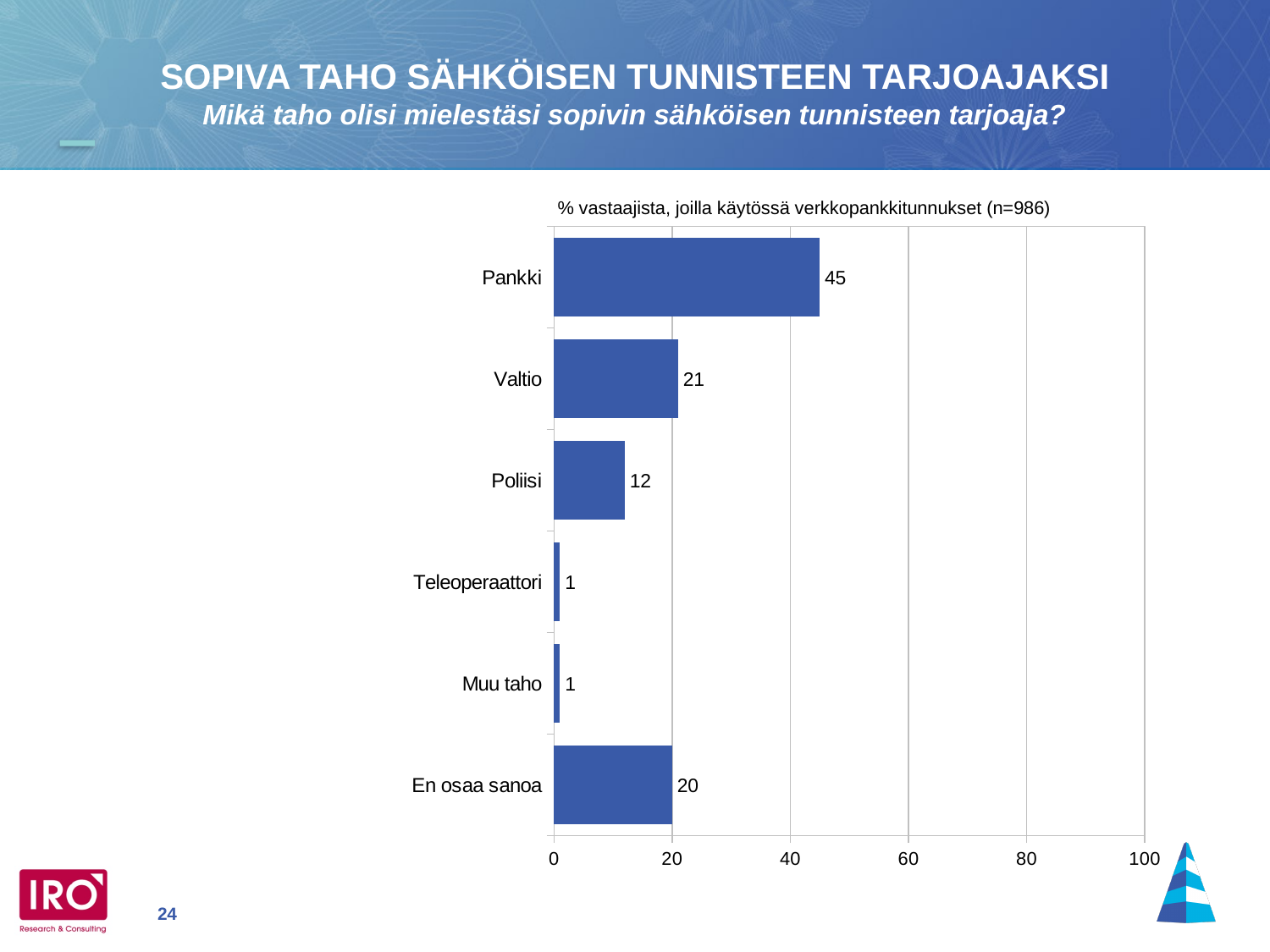

SOPIVA TAHO SÄHKÖISEN TUNNISTEEN TARJOAJAKSI
Mikä taho olisi mielestäsi sopivin sähköisen tunnisteen tarjoaja?

### Chart

| Category |  |
|---|---|
| Pankki | 45.0 |
| Valtio | 21.0 |
| Poliisi | 12.0 |
| Teleoperaattori | 1.0 |
| Muu taho | 1.0 |
| En osaa sanoa | 20.0 |
% vastaajista, joilla käytössä verkkopankkitunnukset (n=986)